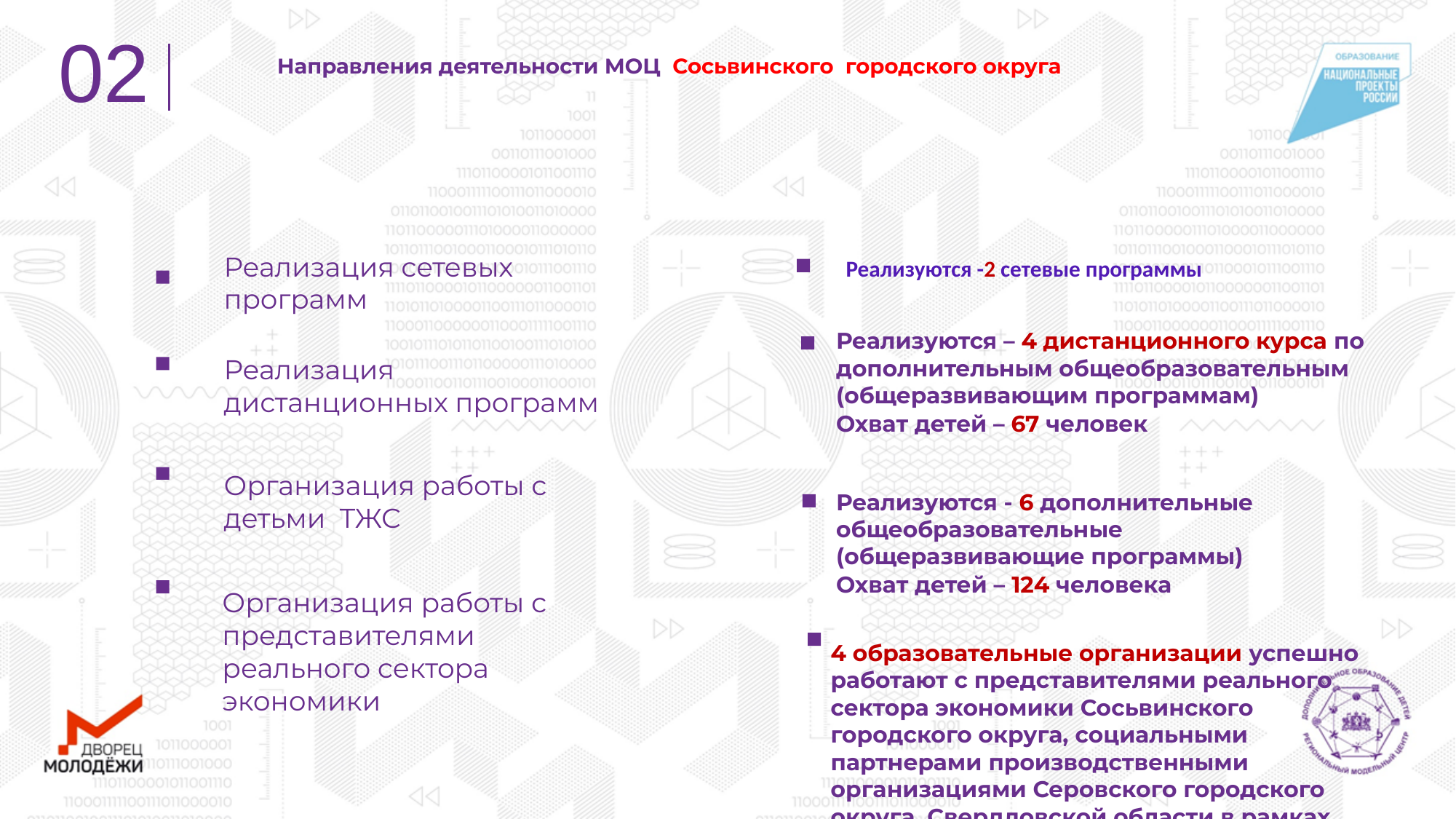

02

Направления деятельности МОЦ  Сосьвинского  городского округа
Реализация сетевых программ
Реализуются -2 сетевые программы

Реализуются – 4 дистанционного курса по дополнительным общеобразовательным (общеразвивающим программам)
Охват детей – 67 человек

Реализация дистанционных программ

Организация работы с детьми  ТЖС
Реализуются - 6 дополнительные общеобразовательные (общеразвивающие программы)
Охват детей – 124 человека

Организация работы с представителями реального сектора экономики

4 образовательные организации успешно работают с представителями реального сектора экономики Сосьвинского городского округа, социальными партнерами производственными организациями Серовского городского округа, Свердловской области в рамках Всероссийского проекта «Билет в будущее»